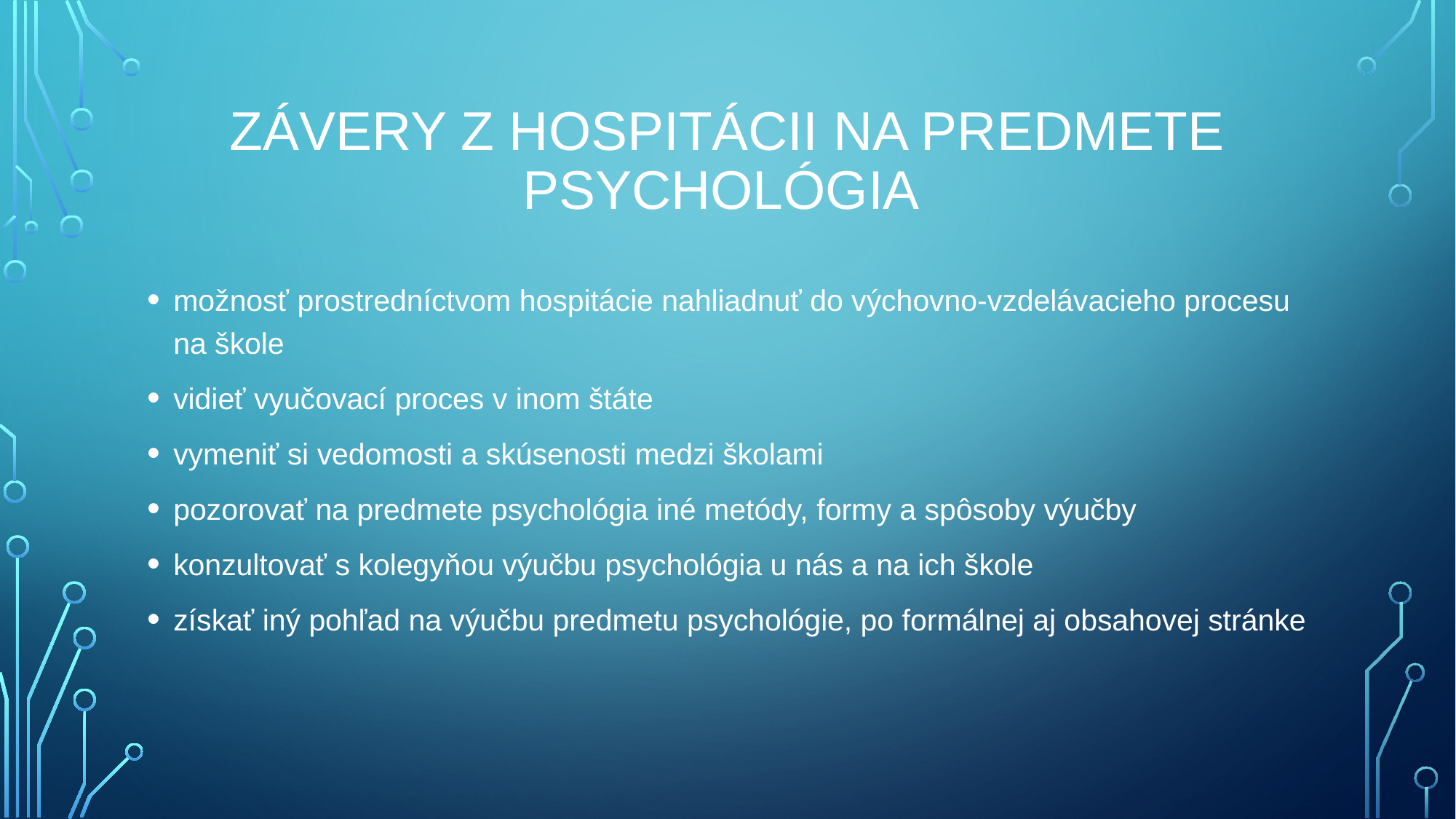

# Závery Z Hospitácii NA PREDMETE Psychológia
možnosť prostredníctvom hospitácie nahliadnuť do výchovno-vzdelávacieho procesu na škole
vidieť vyučovací proces v inom štáte
vymeniť si vedomosti a skúsenosti medzi školami
pozorovať na predmete psychológia iné metódy, formy a spôsoby výučby
konzultovať s kolegyňou výučbu psychológia u nás a na ich škole
získať iný pohľad na výučbu predmetu psychológie, po formálnej aj obsahovej stránke